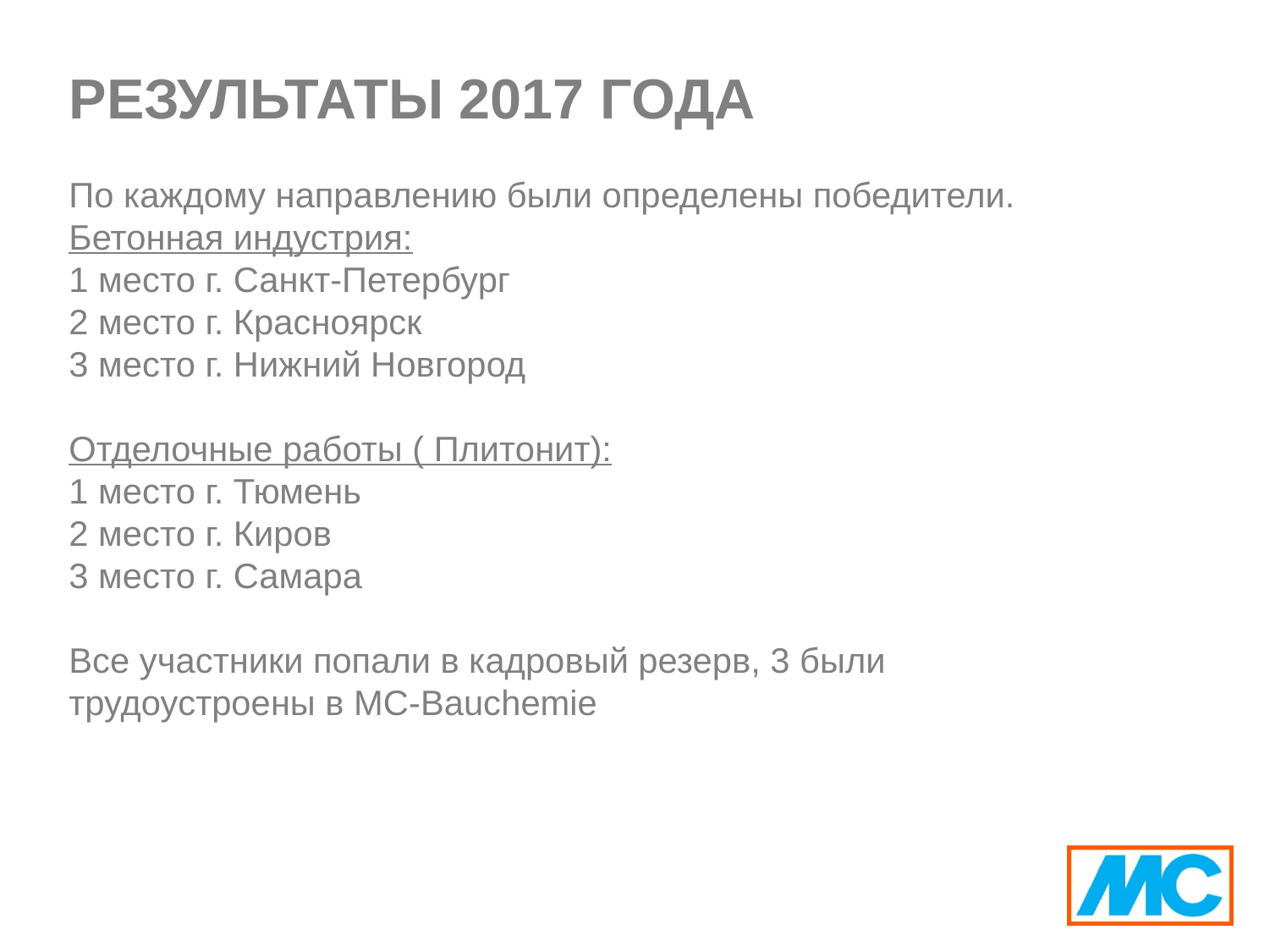

# РЕЗУЛЬТАТЫ 2017 ГОДА
По каждому направлению были определены победители.
Бетонная индустрия:
1 место г. Санкт-Петербург
2 место г. Красноярск 
3 место г. Нижний Новгород
Отделочные работы ( Плитонит):
1 место г. Тюмень 
2 место г. Киров 
3 место г. Самара

Все участники попали в кадровый резерв, 3 были трудоустроены в МС-Bauchemie